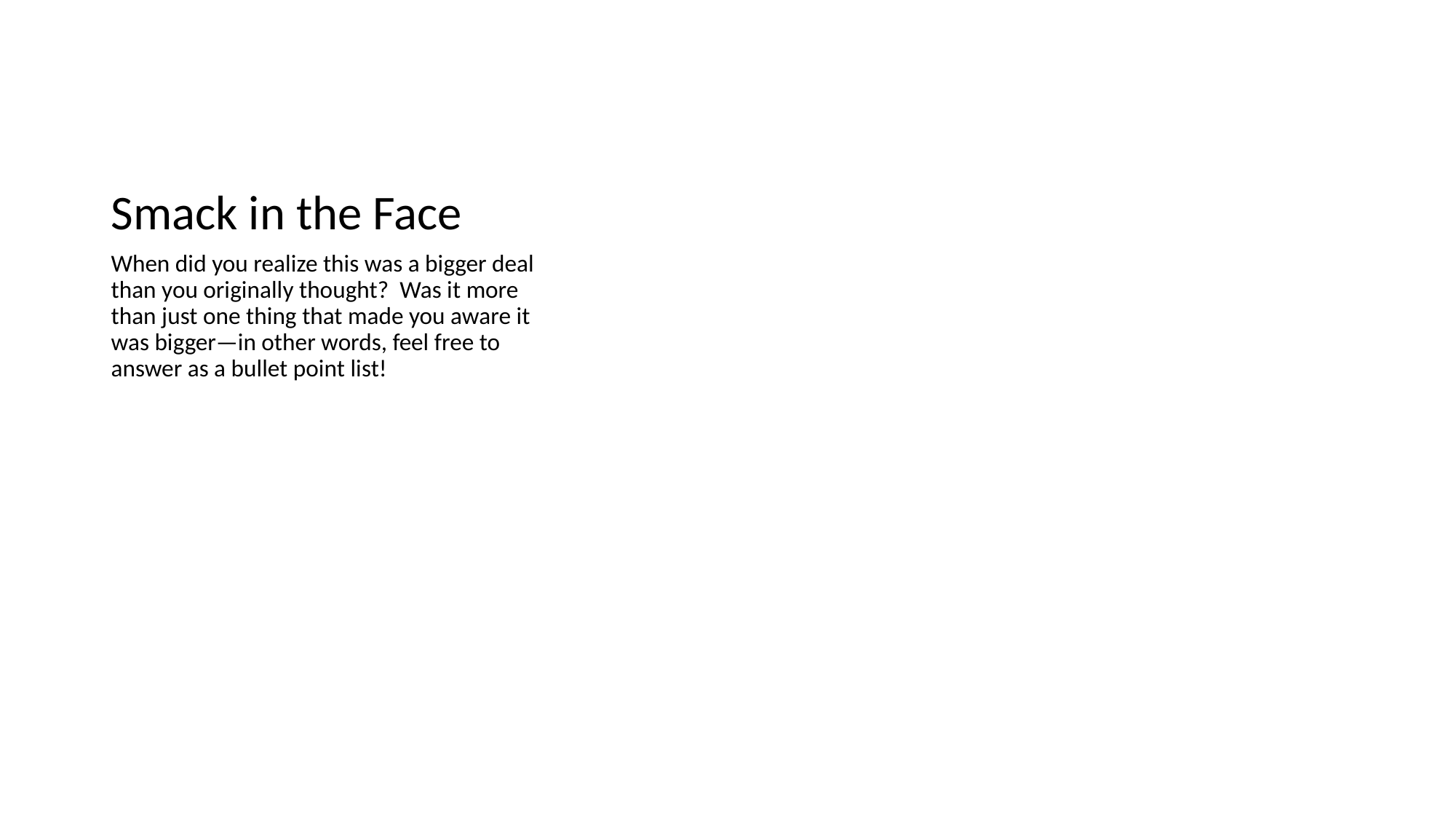

# Smack in the Face

When did you realize this was a bigger deal than you originally thought?  Was it more than just one thing that made you aware it was bigger—in other words, feel free to answer as a bullet point list!